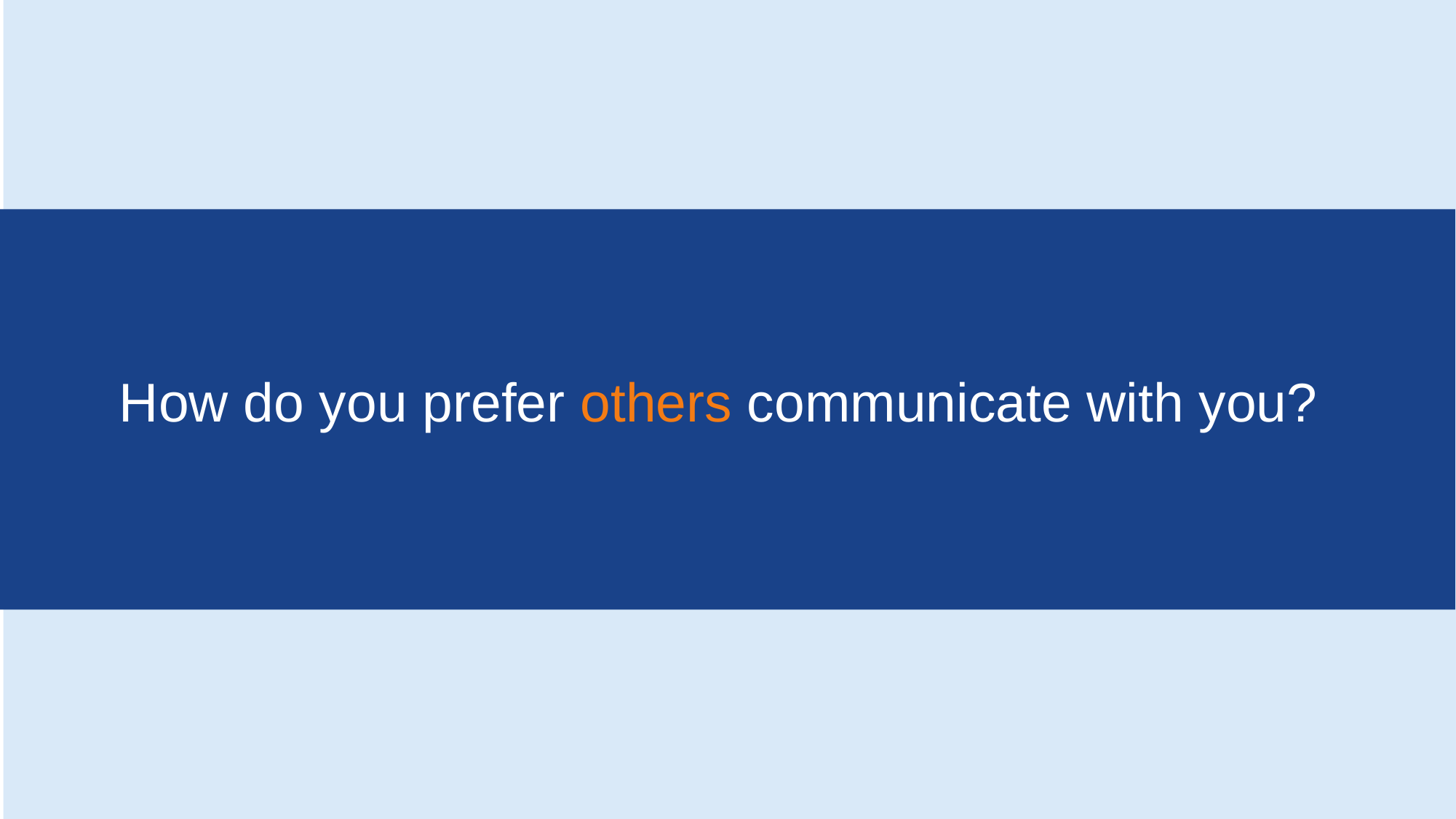

How do you prefer others communicate with you?